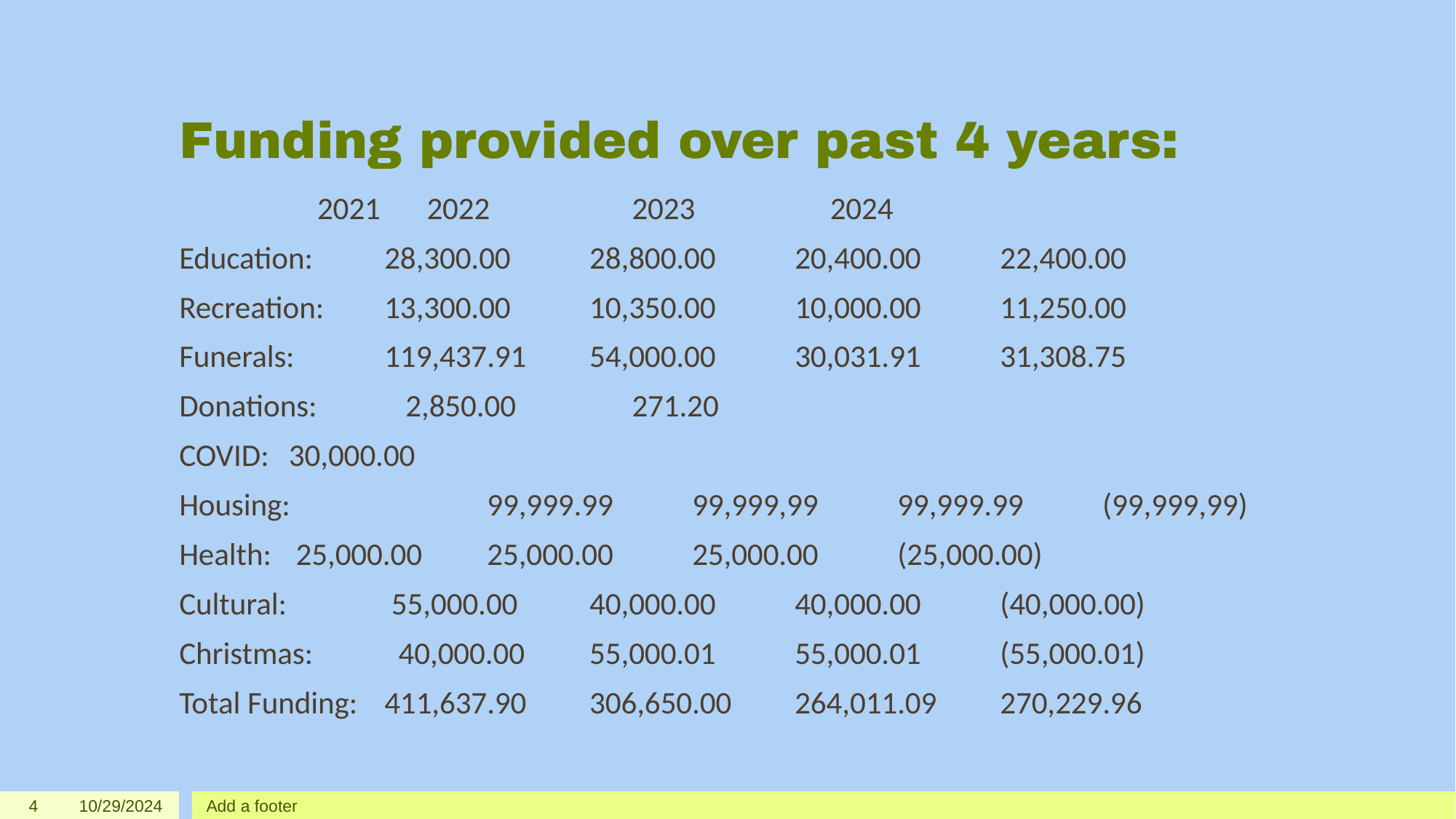

# Funding provided over past 4 years:
		     2021		      2022		      2023		     2024
Education:	28,300.00	28,800.00	20,400.00	22,400.00
Recreation:	13,300.00	10,350.00	10,000.00	11,250.00
Funerals:	119,437.91	54,000.00	30,031.91	31,308.75
Donations:					   2,850.00	      271.20
COVID:		 30,000.00
Housing:	 	99,999.99	99,999,99	99,999.99	(99,999,99)
Health:		  25,000.00	25,000.00	25,000.00	(25,000.00)
Cultural:		 55,000.00	40,000.00	40,000.00	(40,000.00)
Christmas:	  40,000.00	55,000.01	55,000.01	(55,000.01)
Total Funding:	411,637.90	306,650.00	264,011.09	270,229.96
4
10/29/2024
Add a footer